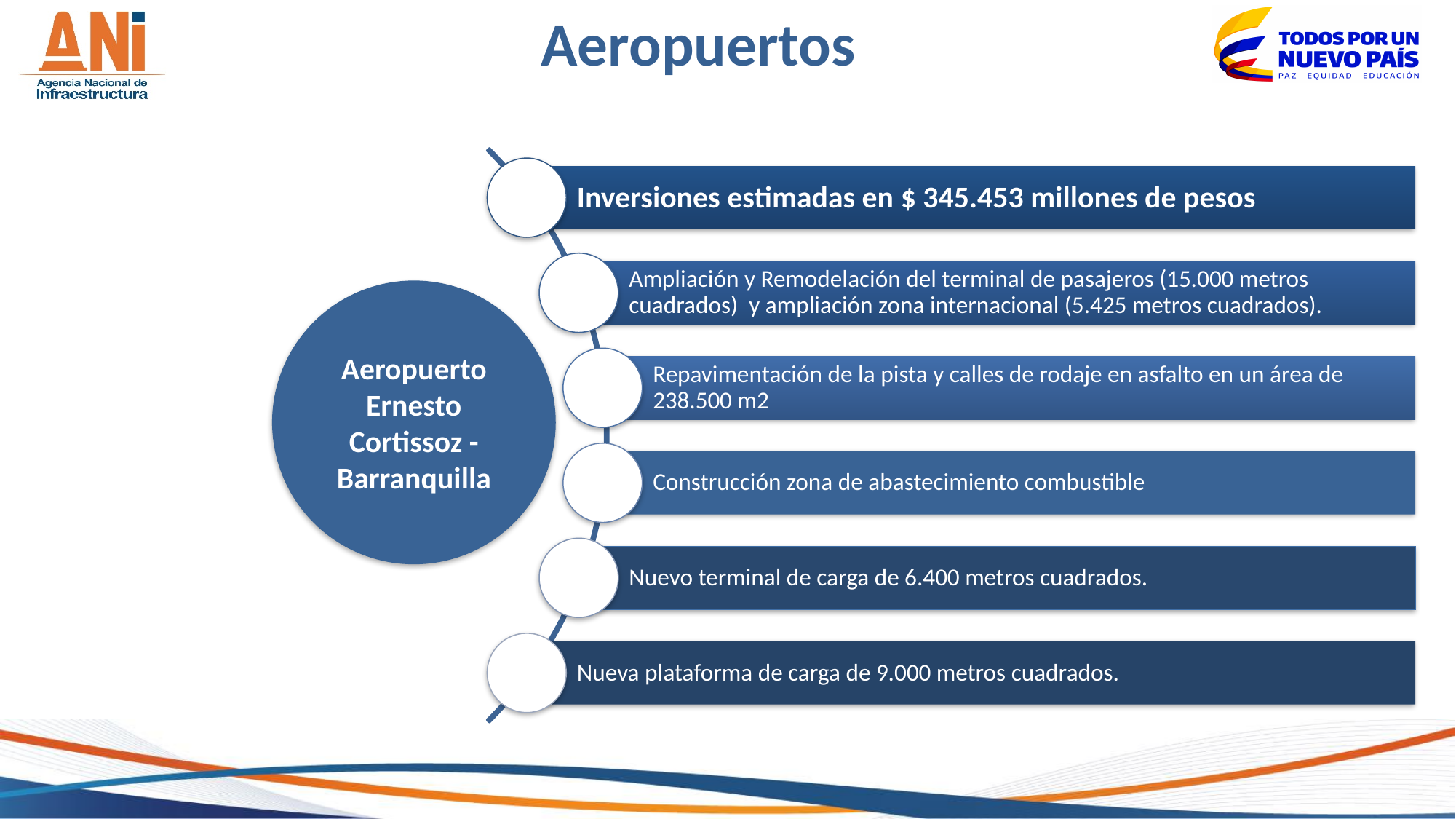

Aeropuertos
Inversiones estimadas en $ 345.453 millones de pesos
Ampliación y Remodelación del terminal de pasajeros (15.000 metros cuadrados)  y ampliación zona internacional (5.425 metros cuadrados).
Repavimentación de la pista y calles de rodaje en asfalto en un área de 238.500 m2
Construcción zona de abastecimiento combustible
Nuevo terminal de carga de 6.400 metros cuadrados.
Nueva plataforma de carga de 9.000 metros cuadrados.
Aeropuerto Ernesto Cortissoz -Barranquilla